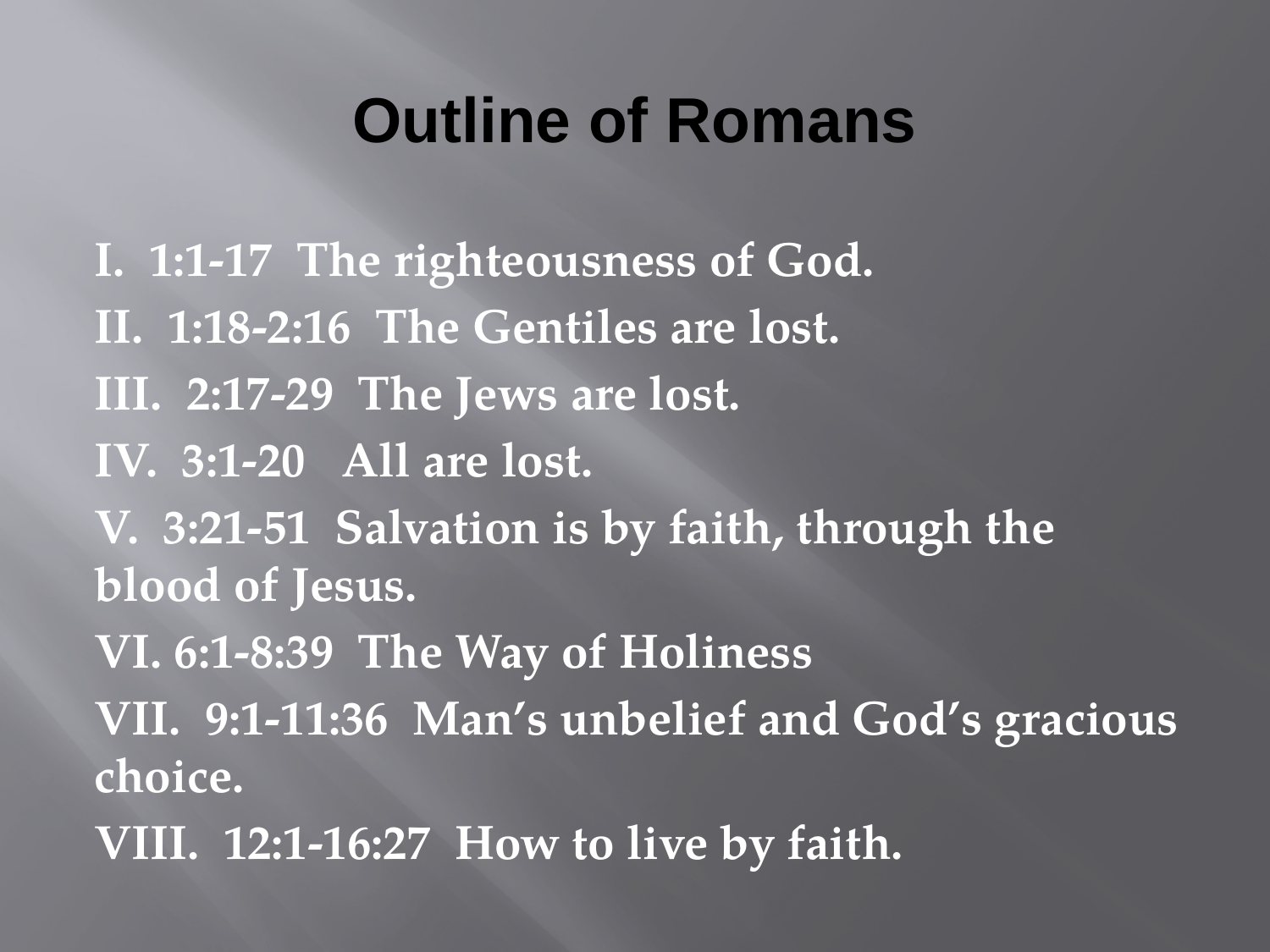

# Outline of Romans
I.  1:1-17  The righteousness of God.
II.  1:18-2:16  The Gentiles are lost.
III.  2:17-29  The Jews are lost.
IV.  3:1-20   All are lost.
V.  3:21-51  Salvation is by faith, through the blood of Jesus.
VI. 6:1-8:39  The Way of Holiness
VII.  9:1-11:36  Man’s unbelief and God’s gracious choice.
VIII.  12:1-16:27  How to live by faith.